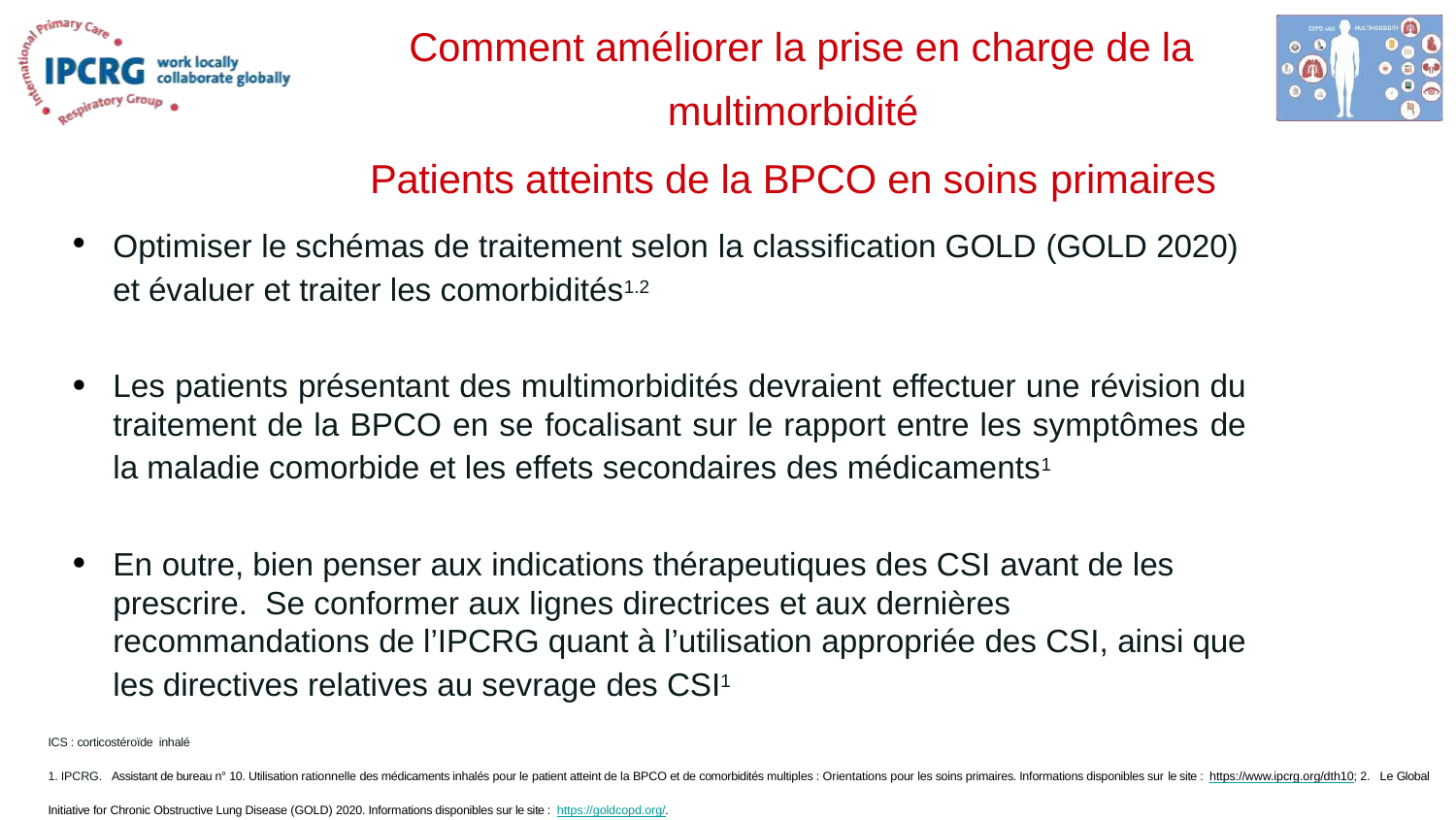

# Comment améliorer la prise en charge de la multimorbidité
Patients atteints de la BPCO en soins primaires
Optimiser le schémas de traitement selon la classification GOLD (GOLD 2020)
et évaluer et traiter les comorbidités1.2

Les patients présentant des multimorbidités devraient effectuer une révision du traitement de la BPCO en se focalisant sur le rapport entre les symptômes de la maladie comorbide et les effets secondaires des médicaments1

En outre, bien penser aux indications thérapeutiques des CSI avant de les prescrire.  Se conformer aux lignes directrices et aux dernières recommandations de l’IPCRG quant à l’utilisation appropriée des CSI, ainsi que les directives relatives au sevrage des CSI1
ICS : corticostéroïde inhalé
1. IPCRG.  Assistant de bureau n° 10. Utilisation rationnelle des médicaments inhalés pour le patient atteint de la BPCO et de comorbidités multiples : Orientations pour les soins primaires. Informations disponibles sur le site : https://www.ipcrg.org/dth10; 2.  Le Global Initiative for Chronic Obstructive Lung Disease (GOLD) 2020. Informations disponibles sur le site : https://goldcopd.org/.